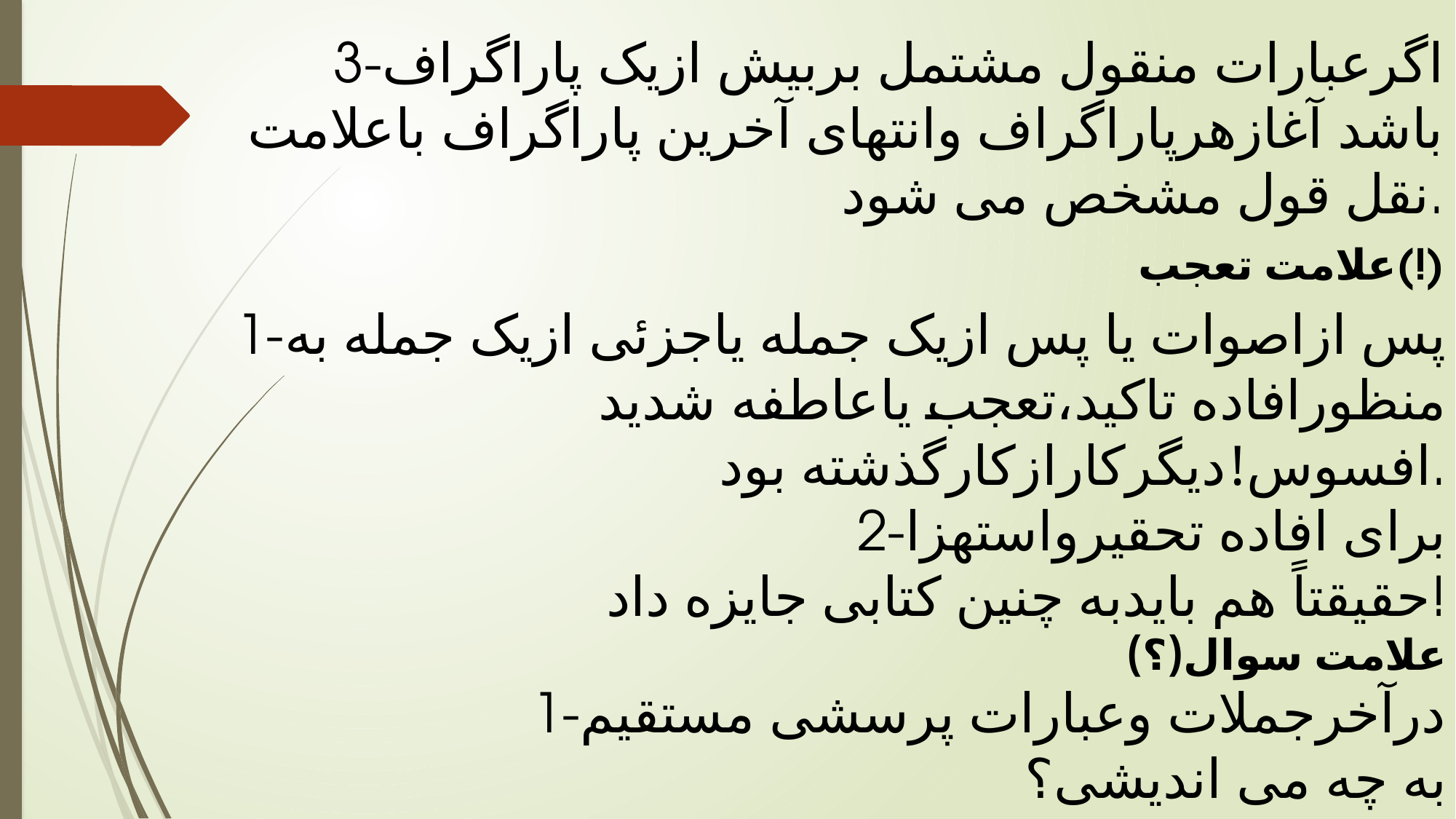

3-اگرعبارات منقول مشتمل بربیش ازیک پاراگراف باشد آغازهرپاراگراف وانتهای آخرین پاراگراف باعلامت نقل قول مشخص می شود.
علامت تعجب(!)
1-پس ازاصوات یا پس ازیک جمله یاجزئی ازیک جمله به منظورافاده تاکید،تعجب یاعاطفه شدید
افسوس!دیگرکارازکارگذشته بود.
2-برای افاده تحقیرواستهزا
حقیقتاً هم بایدبه چنین کتابی جایزه داد!
علامت سوال(؟)
1-درآخرجملات وعبارات پرسشی مستقیم
به چه می اندیشی؟